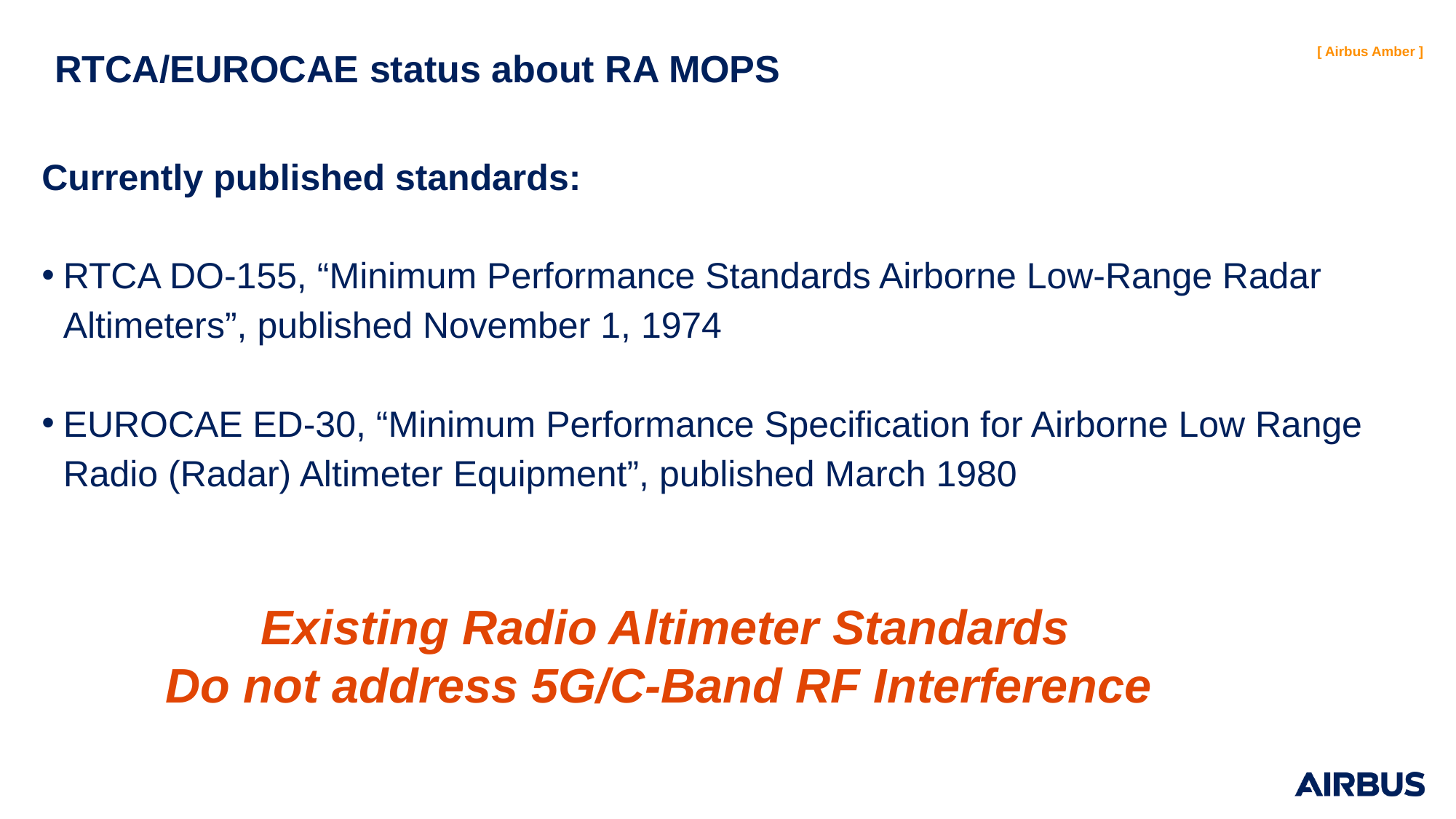

# RTCA/EUROCAE status about RA MOPS
Currently published standards:

RTCA DO-155, “Minimum Performance Standards Airborne Low-Range Radar Altimeters”, published November 1, 1974

EUROCAE ED-30, “Minimum Performance Specification for Airborne Low Range Radio (Radar) Altimeter Equipment”, published March 1980

Existing Radio Altimeter Standards
Do not address 5G/C-Band RF Interference